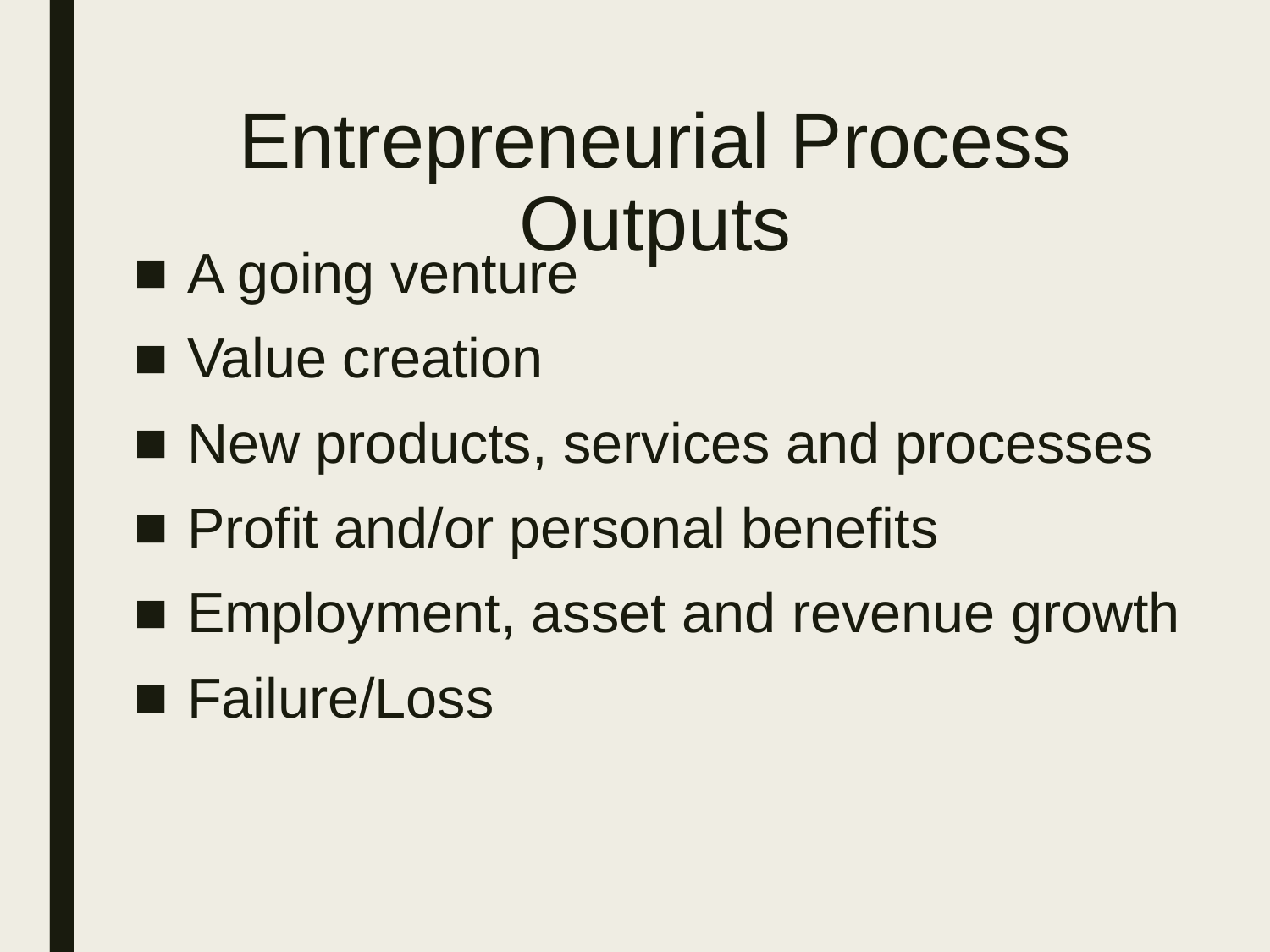

# Entrepreneurial Process Outputs
A going venture
Value creation
New products, services and processes
Profit and/or personal benefits
Employment, asset and revenue growth
Failure/Loss